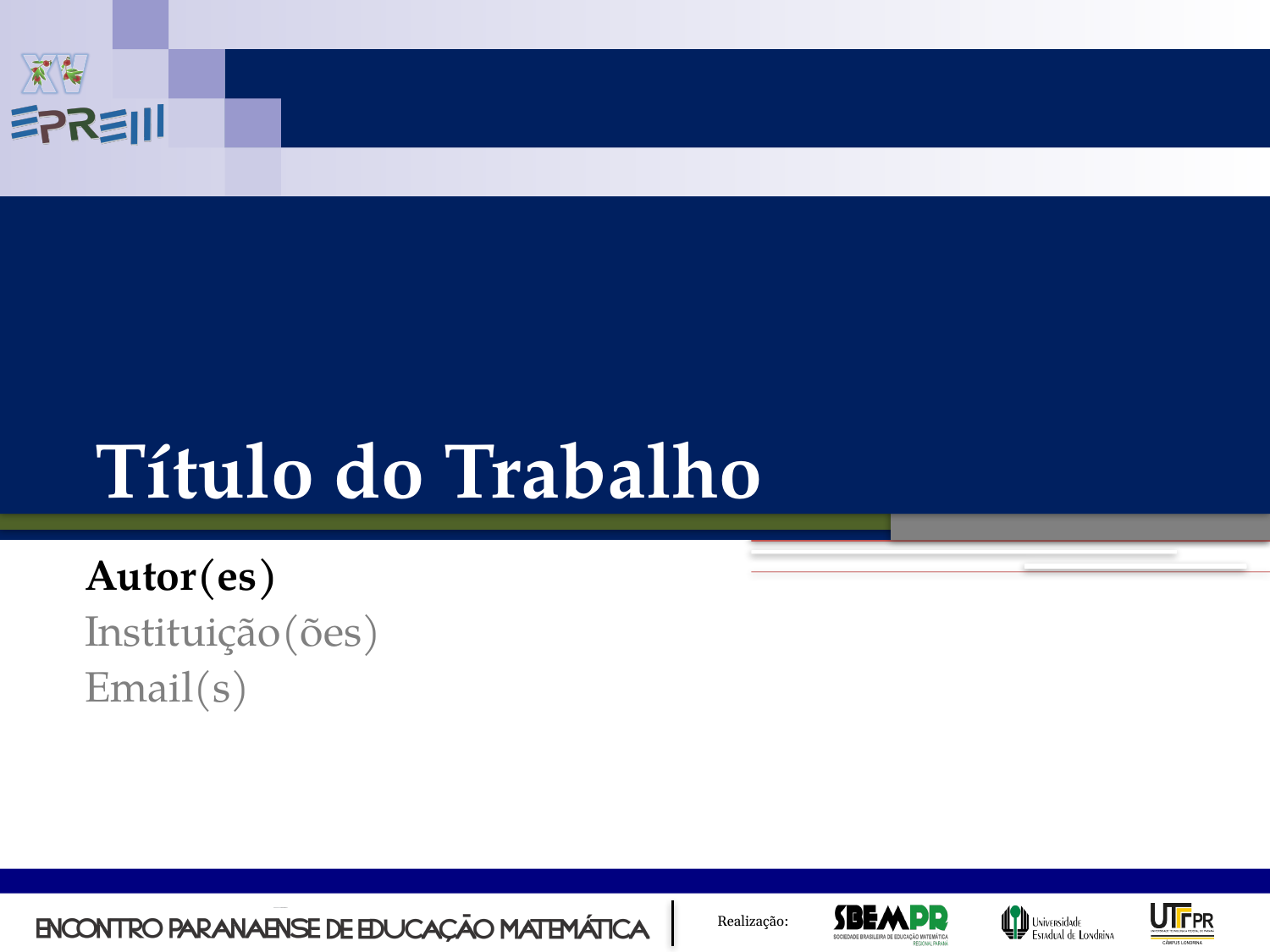

# Título do Trabalho
Autor(es)
Instituição(ões)
Email(s)